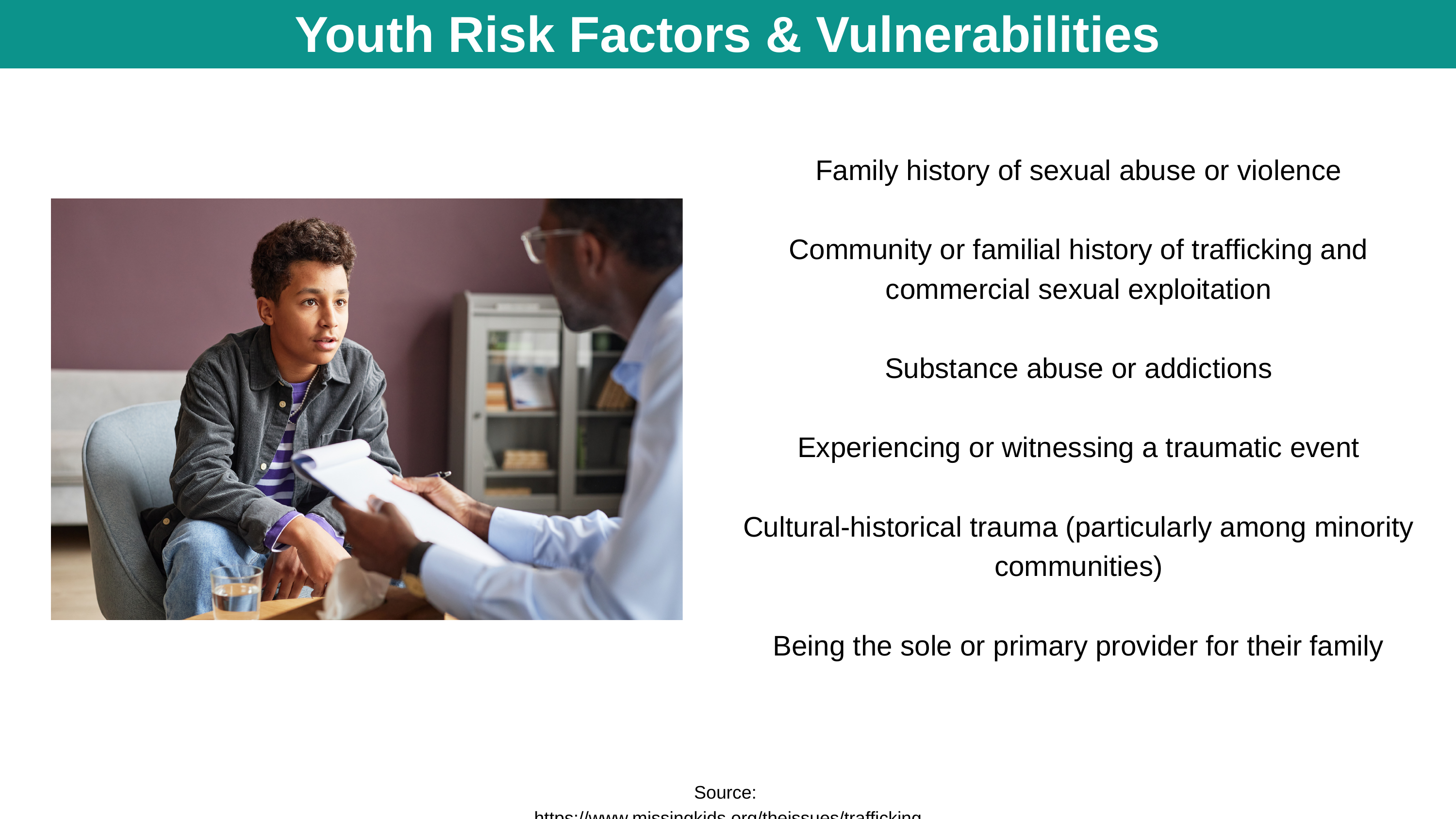

Youth Risk Factors & Vulnerabilities (cont.)
Family history of sexual abuse or violence

Community or familial history of trafficking and commercial sexual exploitation

Substance abuse or addictions

Experiencing or witnessing a traumatic event

Cultural-historical trauma (particularly among minority communities)

Being the sole or primary provider for their family

Source: https://www.missingkids.org/theissues/trafficking